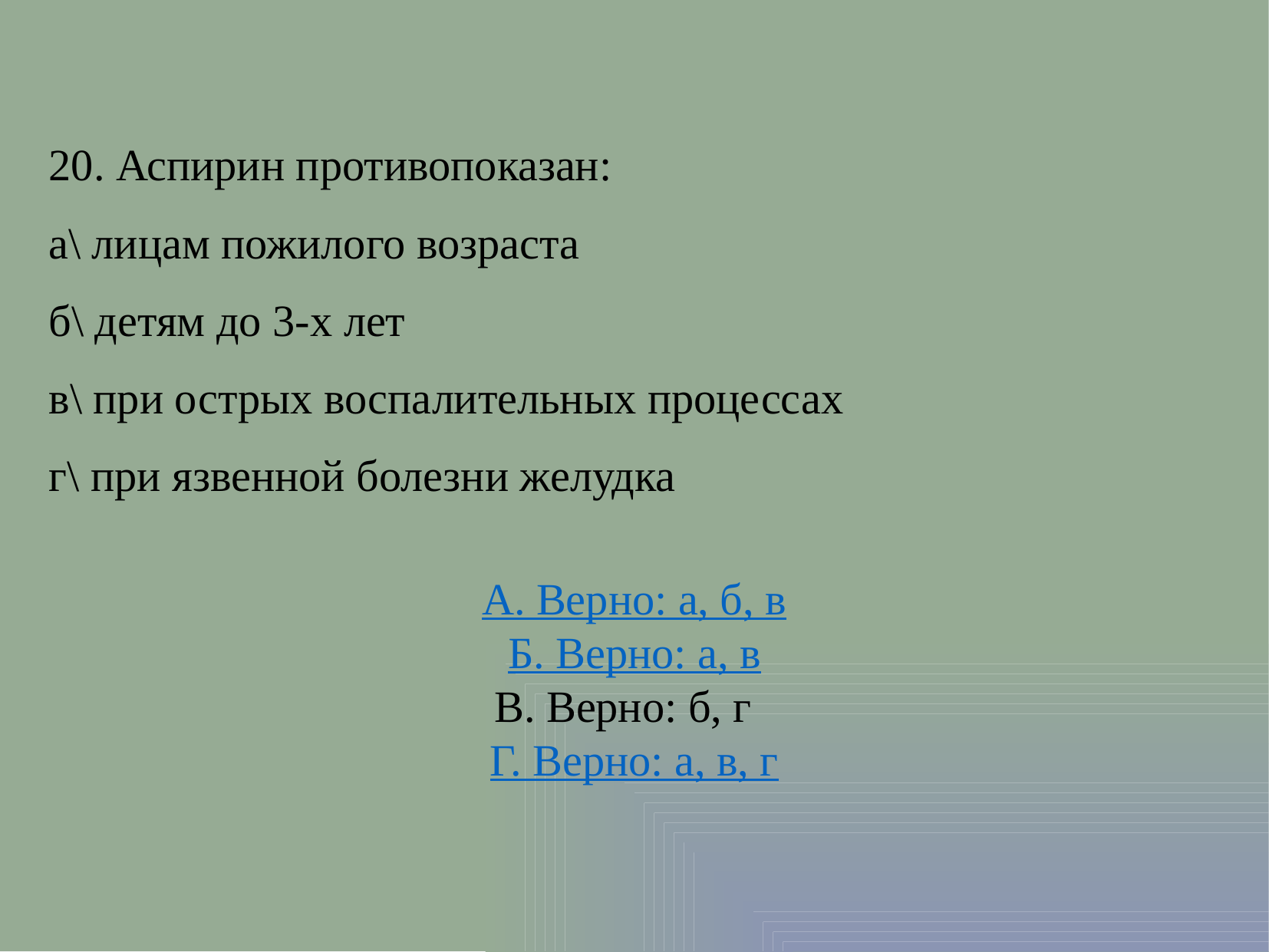

20. Аспирин противопоказан:
а\ лицам пожилого возраста
б\ детям до 3-х лет
в\ при острых воспалительных процессах
г\ при язвенной болезни желудка

А. Верно: а, б, в
Б. Верно: а, в
В. Верно: б, г
Г. Верно: а, в, г